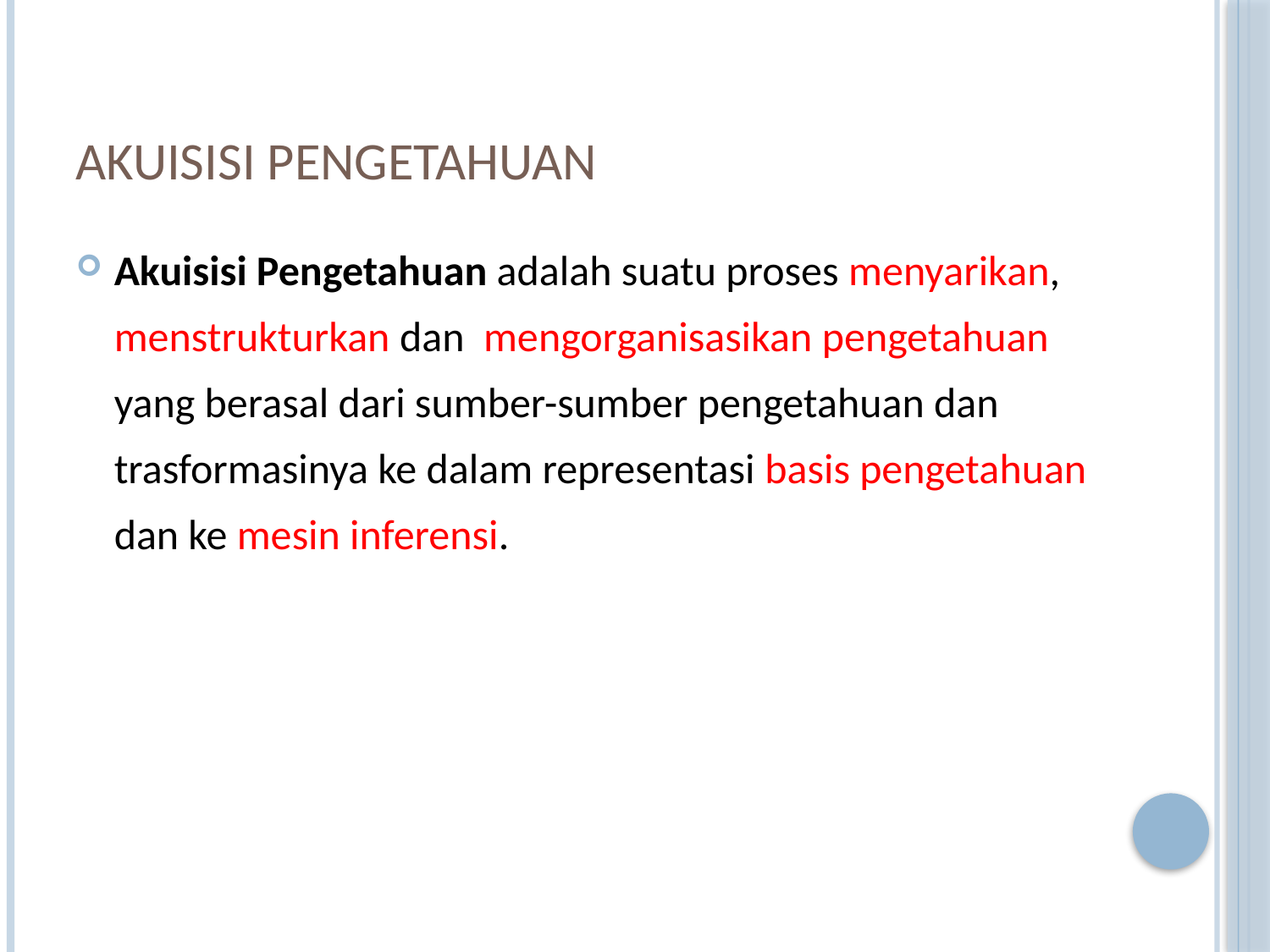

# Akuisisi Pengetahuan
Akuisisi Pengetahuan adalah suatu proses menyarikan, menstrukturkan dan  mengorganisasikan pengetahuan yang berasal dari sumber-sumber pengetahuan dan trasformasinya ke dalam representasi basis pengetahuan dan ke mesin inferensi.